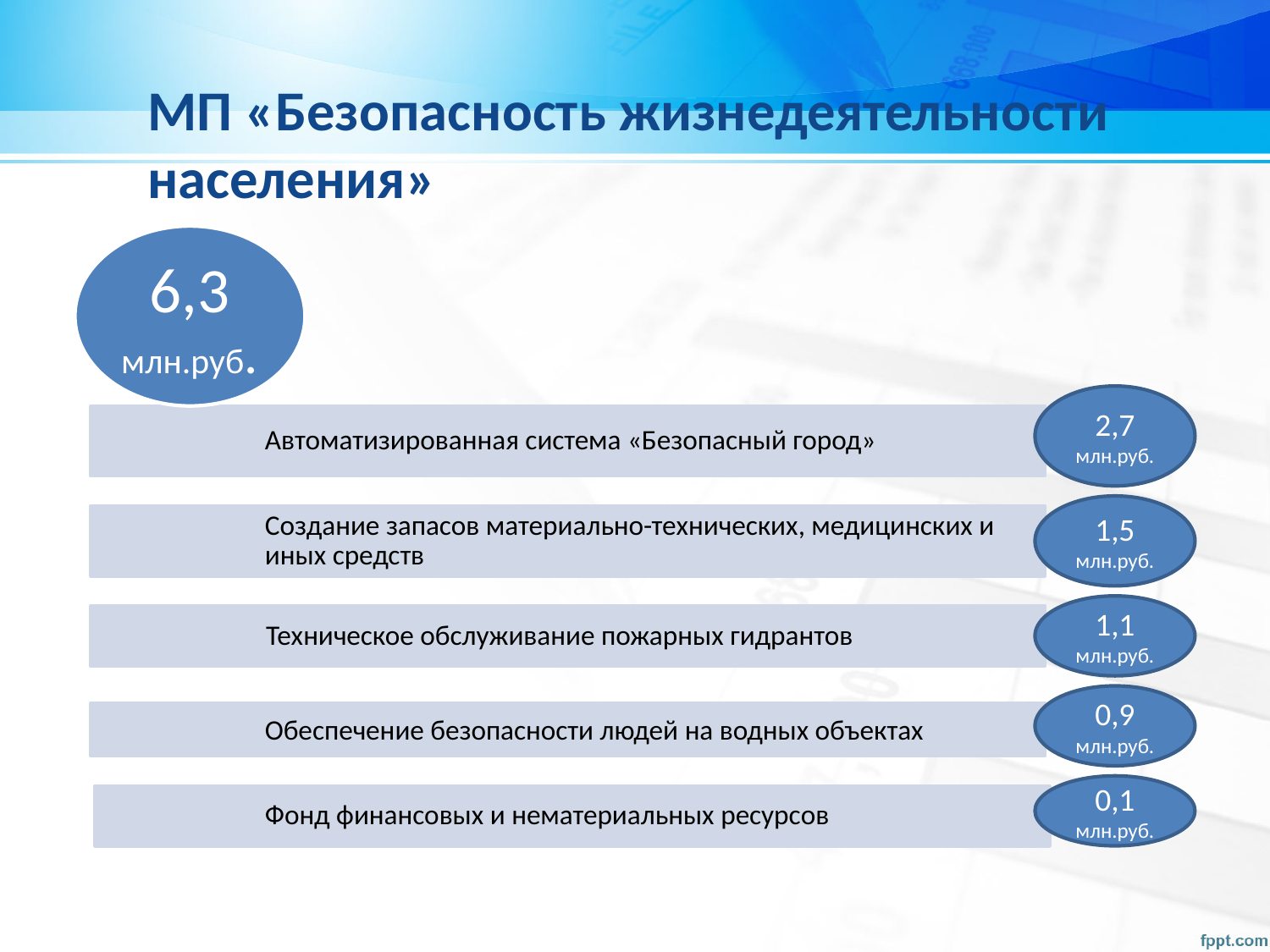

МП «Безопасность жизнедеятельности населения»

6,3 млн.руб.
2,7 млн.руб.

Автоматизированная система «Безопасный город»
1,5 млн.руб.

Создание запасов материально-технических, медицинских и иных средств
1,1 млн.руб.

Техническое обслуживание пожарных гидрантов
0,9 млн.руб.

Обеспечение безопасности людей на водных объектах
0,1 млн.руб.

Фонд финансовых и нематериальных ресурсов